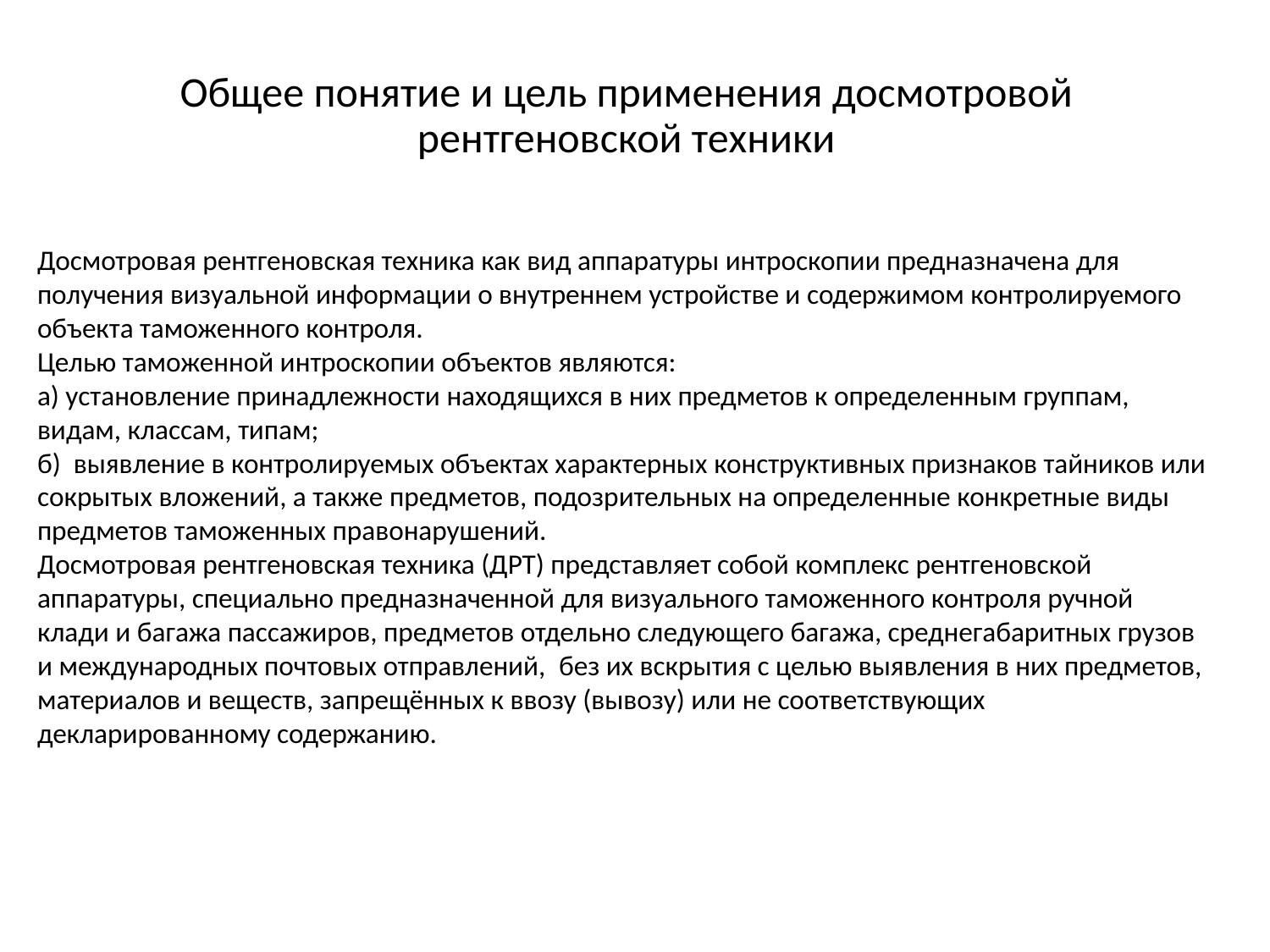

# Общее понятие и цель применения досмотровой рентгеновской техники
Досмотровая рентгеновская техника как вид аппаратуры интроскопии предназначена для получения визуальной информации о внутреннем устройстве и содержимом контролируемого объекта таможенного контроля.
Целью таможенной интроскопии объектов являются: 
а) установление принадлежности находящихся в них предметов к определенным группам, видам, классам, типам;
б)  выявление в контролируемых объектах характерных конструктивных признаков тайников или сокрытых вложений, а также предметов, подозрительных на определенные конкретные виды предметов таможенных правонарушений.
Досмотровая рентгеновская техника (ДРТ) представляет собой комплекс рентгеновской аппаратуры, специально предназначенной для визуального таможенного контроля ручной клади и багажа пассажиров, предметов отдельно следующего багажа, среднегабаритных грузов и международных почтовых отправлений,  без их вскрытия с целью выявления в них предметов, материалов и веществ, запрещённых к ввозу (вывозу) или не соответствующих декларированному содержанию.